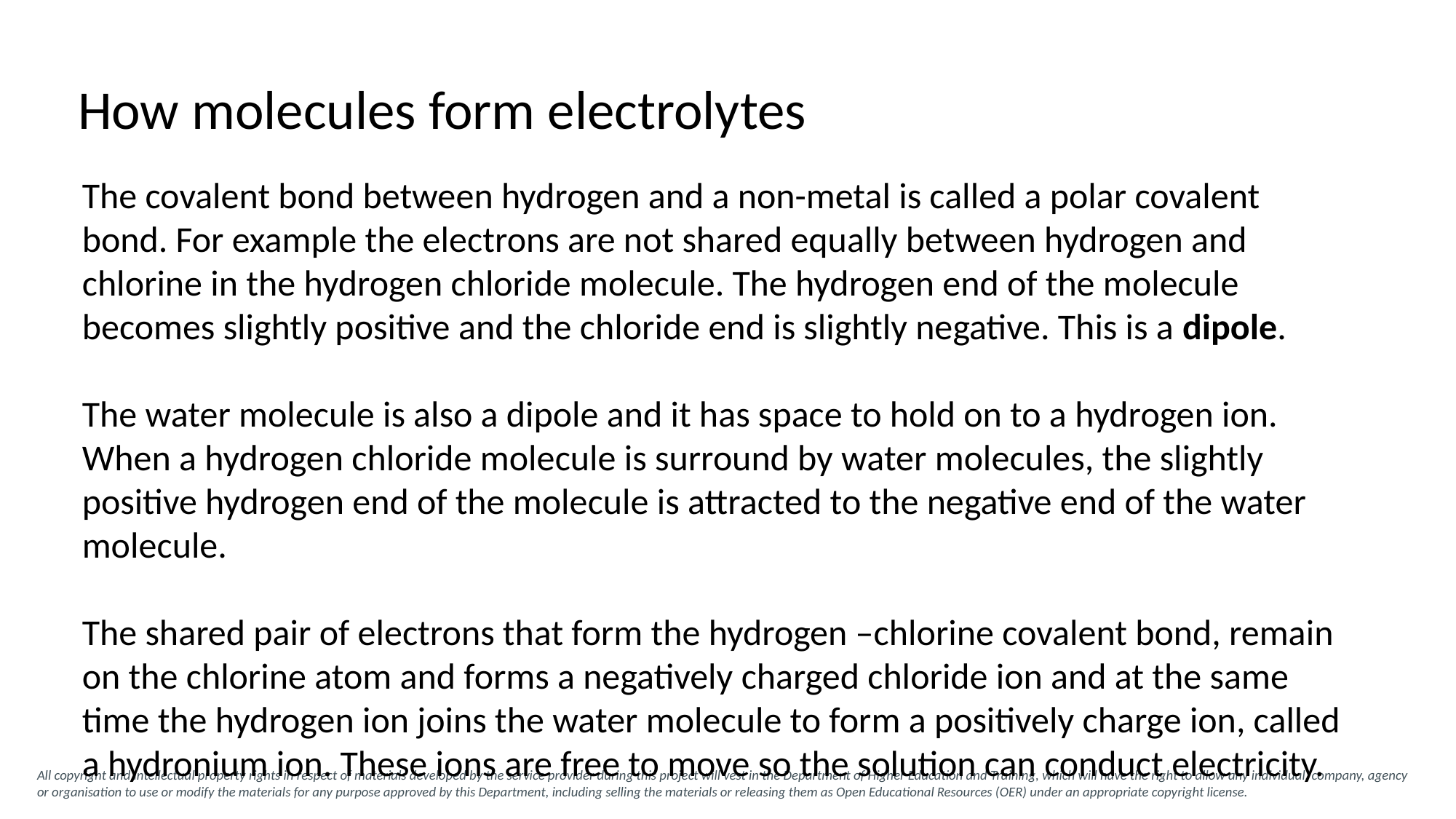

# How molecules form electrolytes

The covalent bond between hydrogen and a non-metal is called a polar covalent bond. For example the electrons are not shared equally between hydrogen and chlorine in the hydrogen chloride molecule. The hydrogen end of the molecule becomes slightly positive and the chloride end is slightly negative. This is a dipole.

The water molecule is also a dipole and it has space to hold on to a hydrogen ion.
When a hydrogen chloride molecule is surround by water molecules, the slightly positive hydrogen end of the molecule is attracted to the negative end of the water molecule.

The shared pair of electrons that form the hydrogen –chlorine covalent bond, remain on the chlorine atom and forms a negatively charged chloride ion and at the same time the hydrogen ion joins the water molecule to form a positively charge ion, called a hydronium ion. These ions are free to move so the solution can conduct electricity.